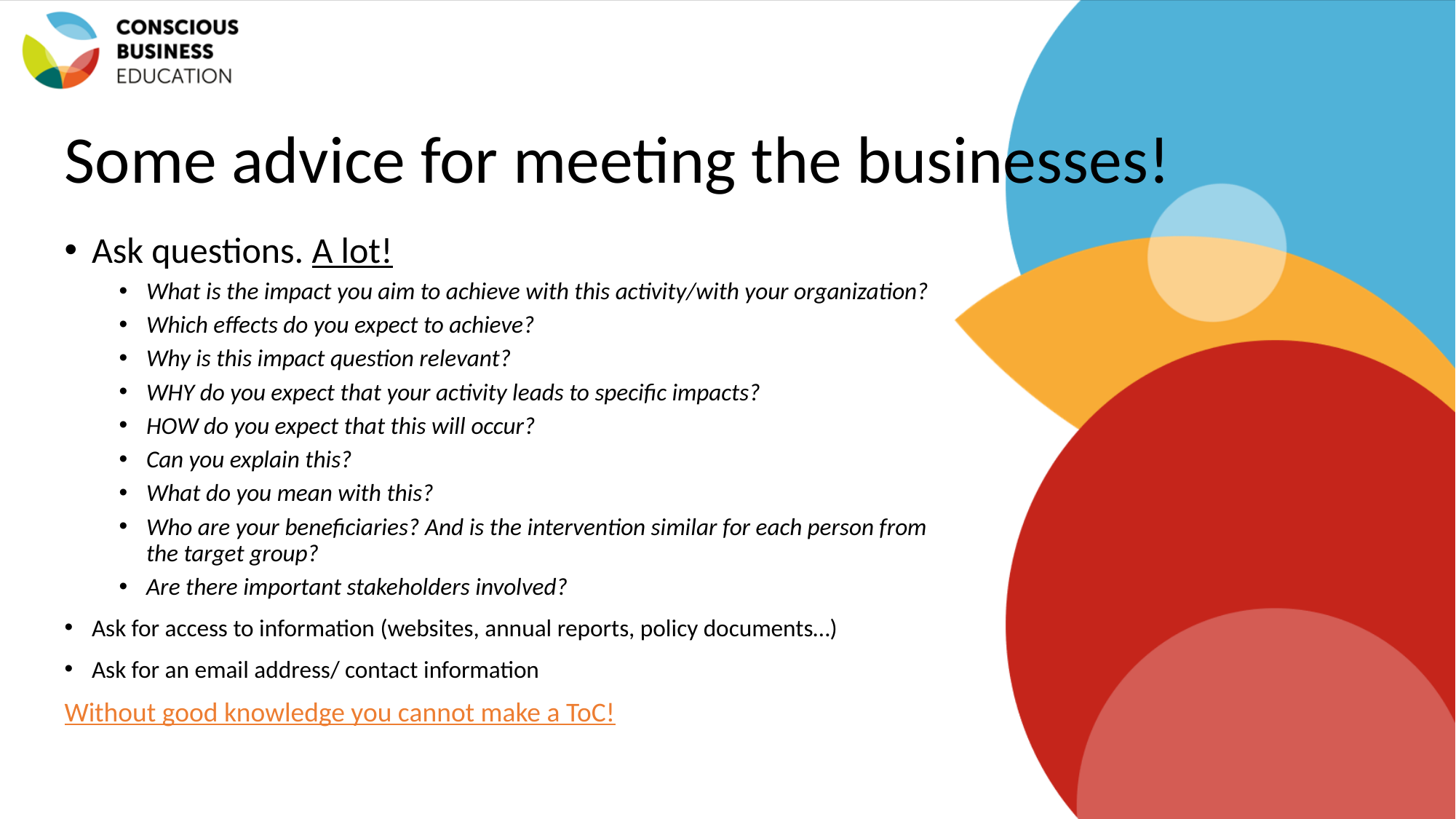

# Some advice for meeting the businesses!
Ask questions. A lot!
What is the impact you aim to achieve with this activity/with your organization?
Which effects do you expect to achieve?
Why is this impact question relevant?
WHY do you expect that your activity leads to specific impacts?
HOW do you expect that this will occur?
Can you explain this?
What do you mean with this?
Who are your beneficiaries? And is the intervention similar for each person from the target group?
Are there important stakeholders involved?
Ask for access to information (websites, annual reports, policy documents…)
Ask for an email address/ contact information
Without good knowledge you cannot make a ToC!